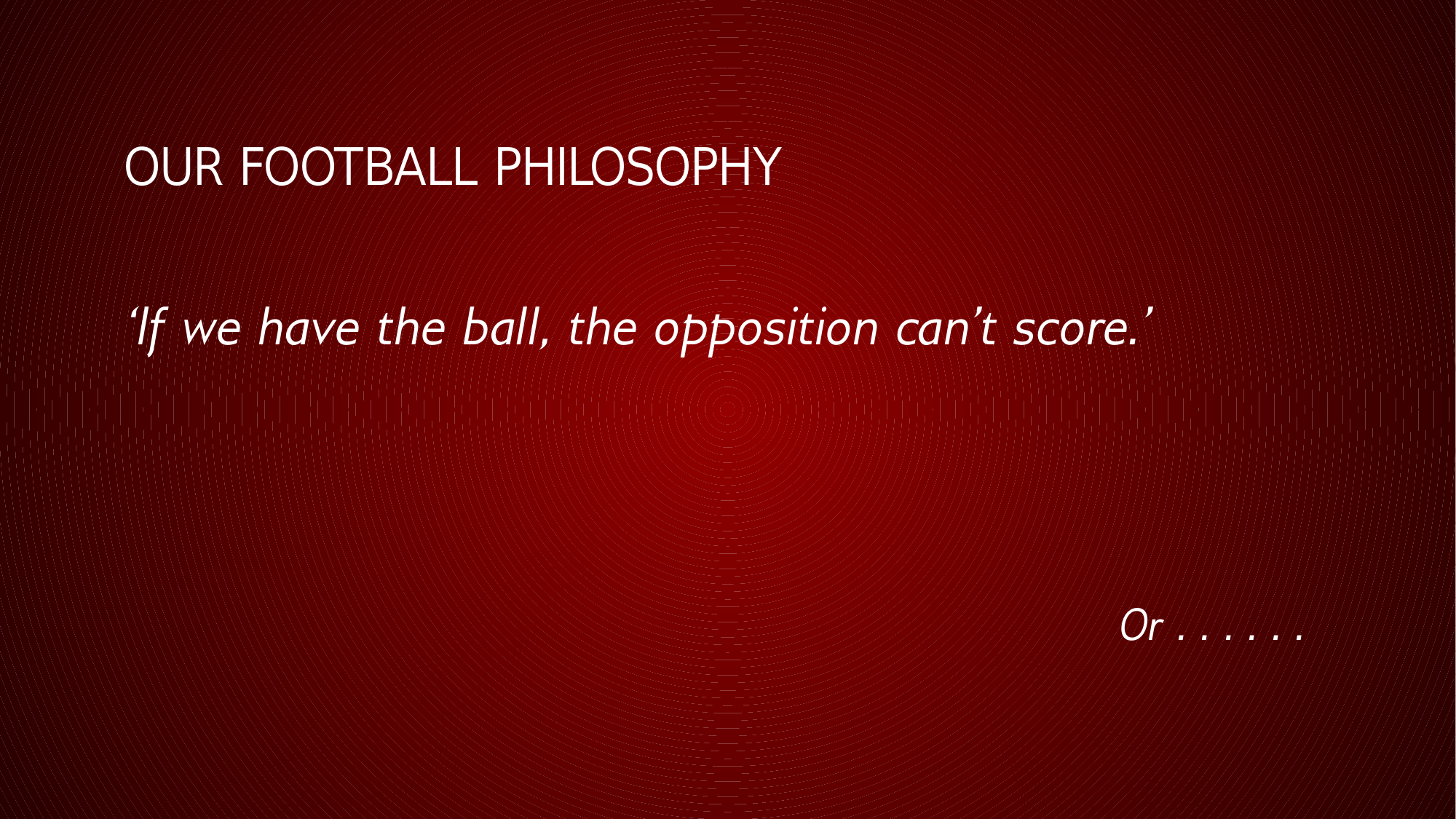

# Our Football philosophy

‘If we have the ball, the opposition can’t score.’

Or . . . . . .